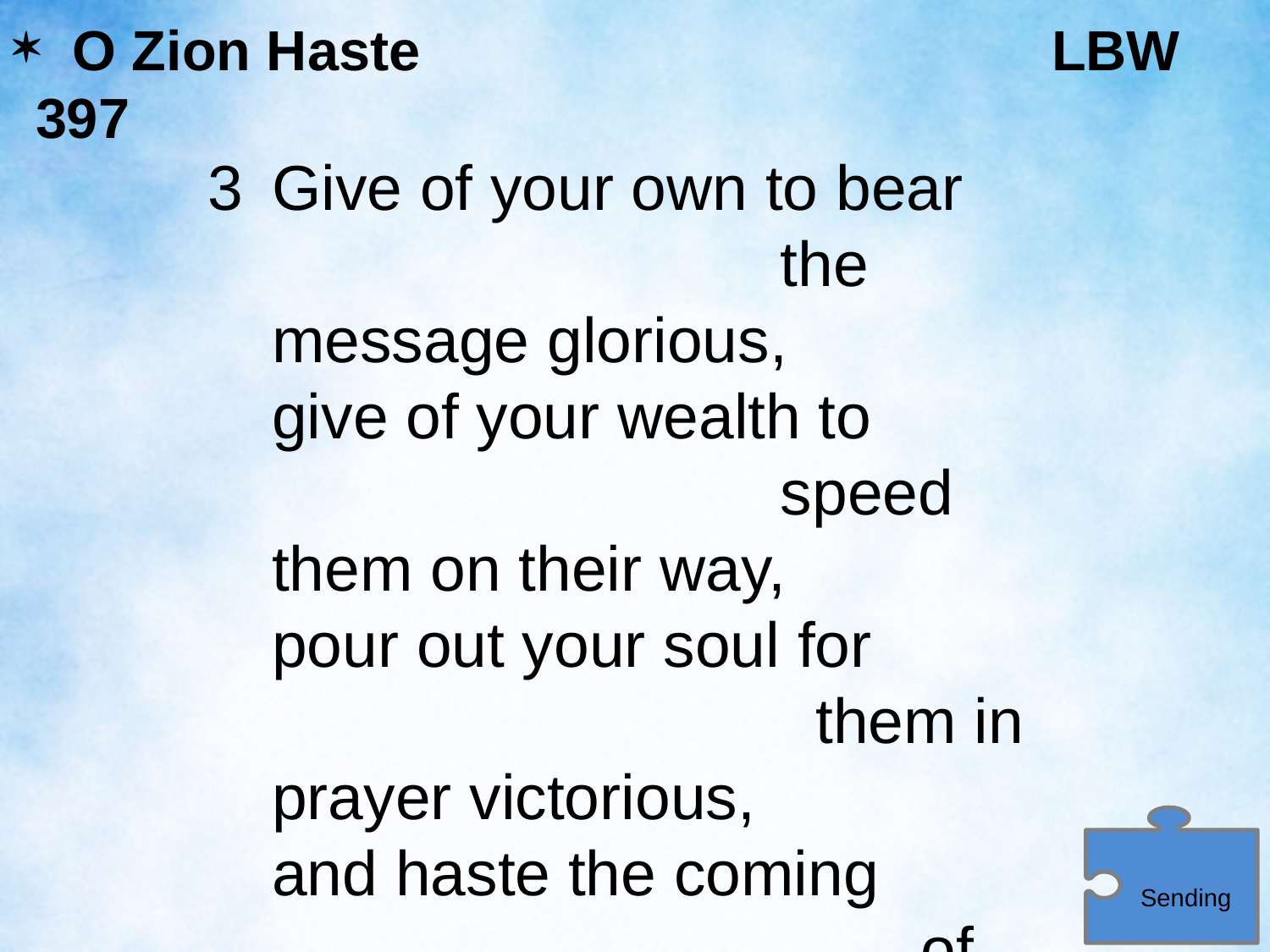

O Zion Haste					LBW 397

3	Give of your own to bear                                   the message glorious,
	give of your wealth to                                        speed them on their way,
	pour out your soul for                                          them in prayer victorious,
	and haste the coming                                                of the glorious day.

Sending